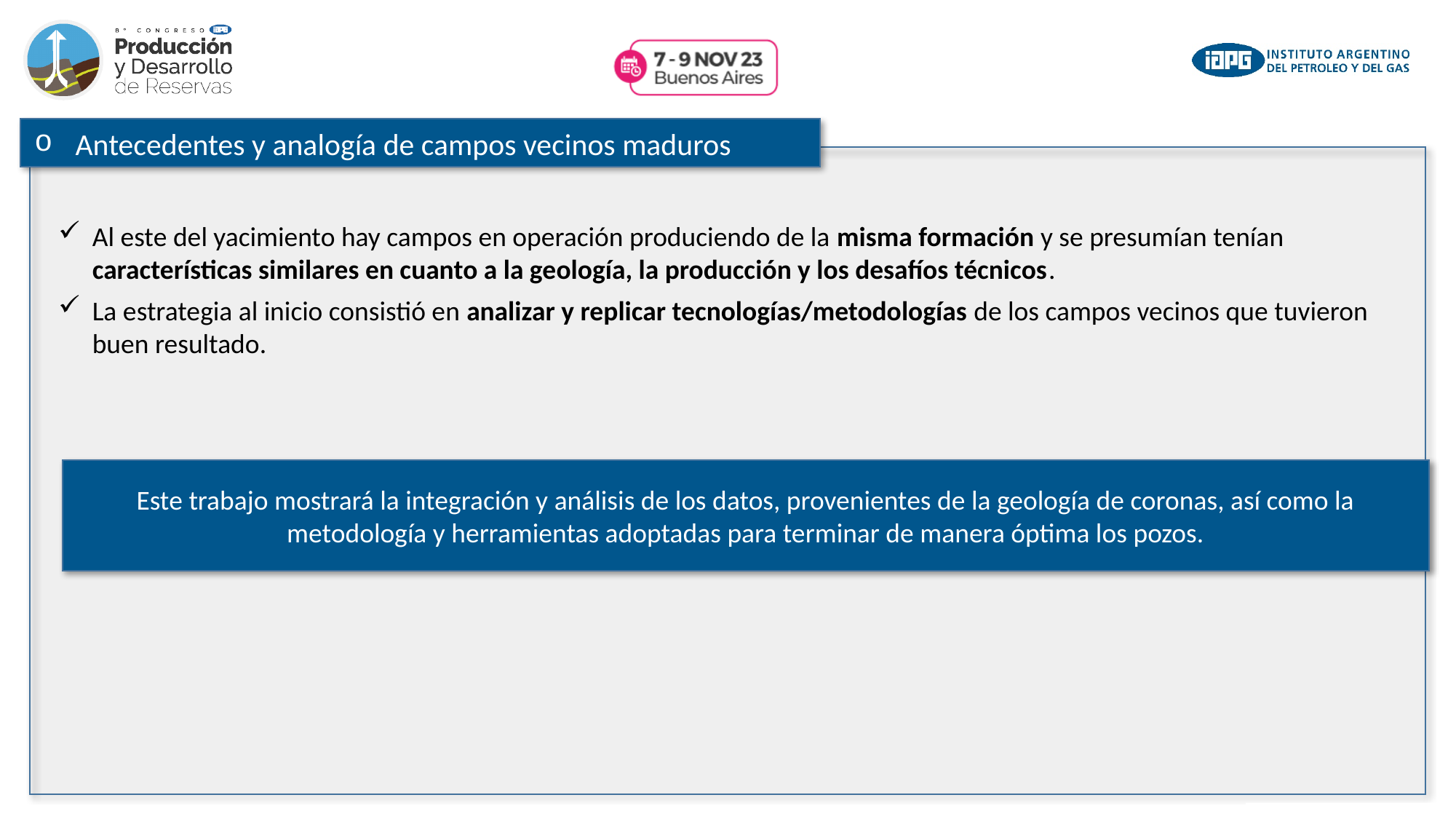

Antecedentes y analogía de campos vecinos maduros

Al este del yacimiento hay campos en operación produciendo de la misma formación y se presumían tenían características similares en cuanto a la geología, la producción y los desafíos técnicos.
La estrategia al inicio consistió en analizar y replicar tecnologías/metodologías de los campos vecinos que tuvieron buen resultado.
Este trabajo mostrará la integración y análisis de los datos, provenientes de la geología de coronas, así como la metodología y herramientas adoptadas para terminar de manera óptima los pozos.